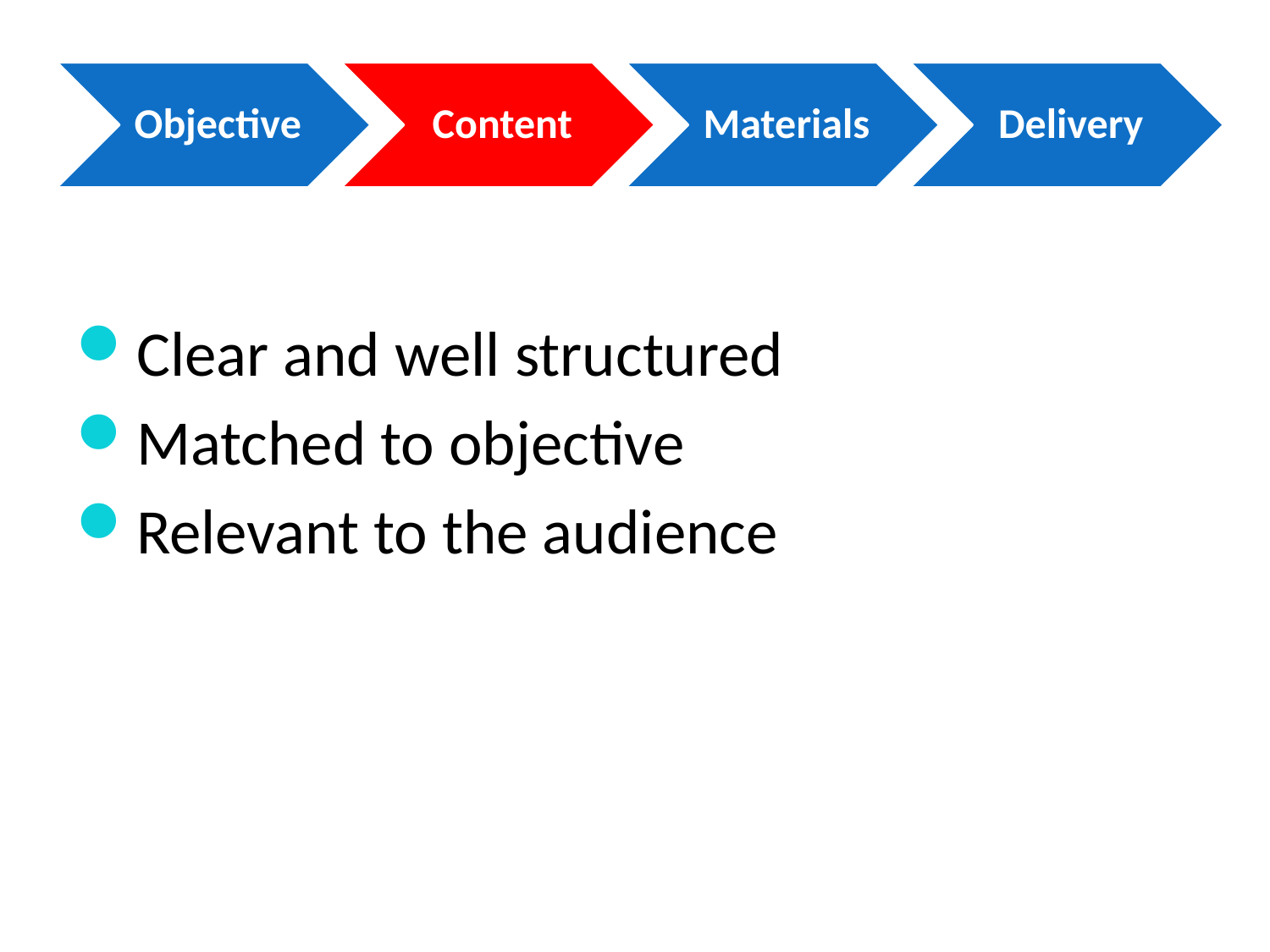

Objective
Content
Materials
Delivery
Clear and well structured
Matched to objective
Relevant to the audience